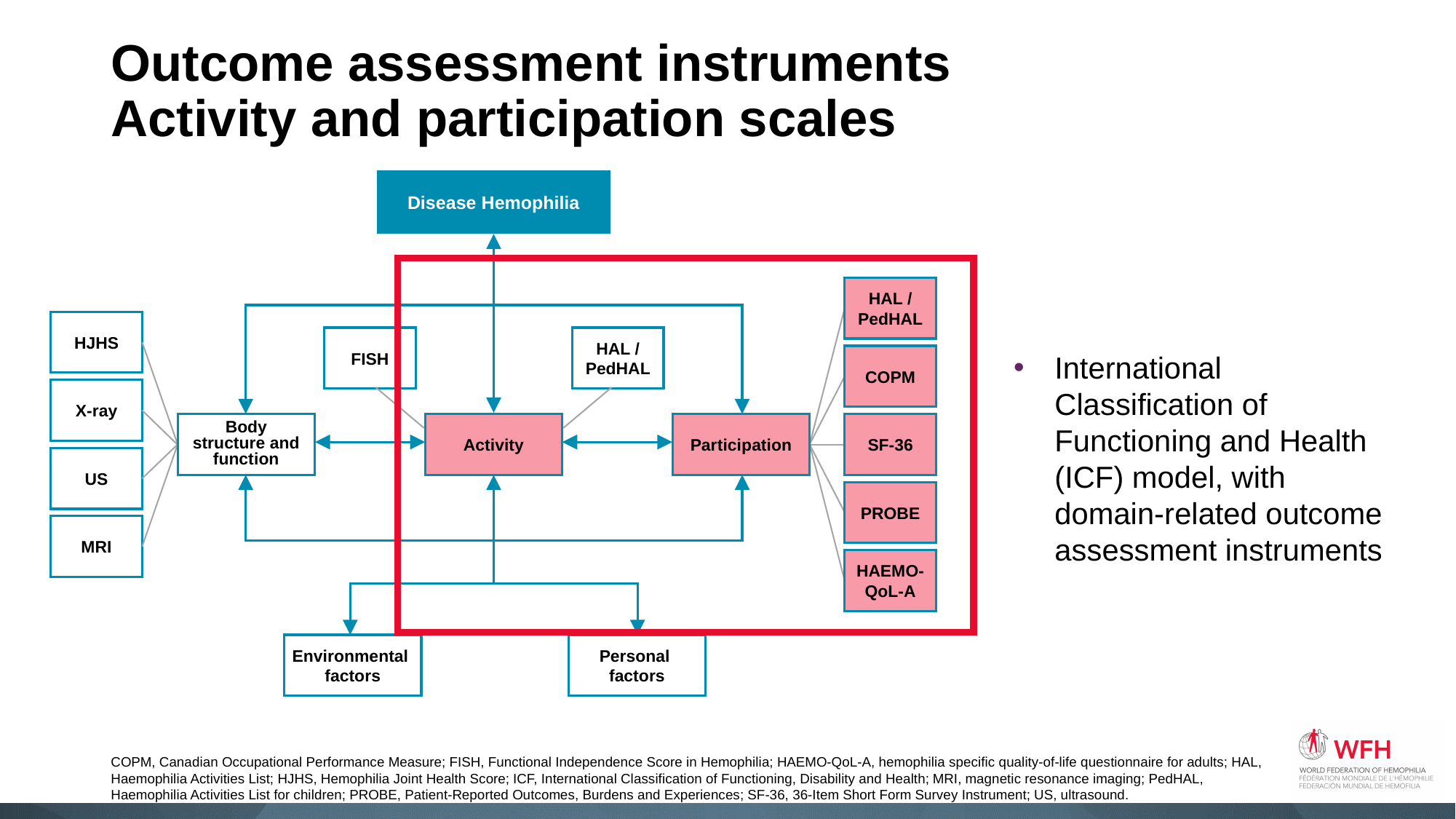

# Outcome assessment instruments Activity and participation scales
Disease Hemophilia
HAL / PedHAL
COPM
SF-36
PROBE
HAEMO-QoL-A

HJHS
X-ray
US
MRI
FISH
HAL / PedHAL
Body structure and function
Activity
Participation

Environmental
factors
Personal
factors

International Classification of Functioning and Health (ICF) model, with domain-related outcome assessment instruments
COPM, Canadian Occupational Performance Measure; FISH, Functional Independence Score in Hemophilia; HAEMO-QoL-A, hemophilia specific quality-of-life questionnaire for adults; HAL, Haemophilia Activities List; HJHS, Hemophilia Joint Health Score; ICF, International Classification of Functioning, Disability and Health; MRI, magnetic resonance imaging; PedHAL, Haemophilia Activities List for children; PROBE, Patient-Reported Outcomes, Burdens and Experiences; SF-36, 36-Item Short Form Survey Instrument; US, ultrasound.